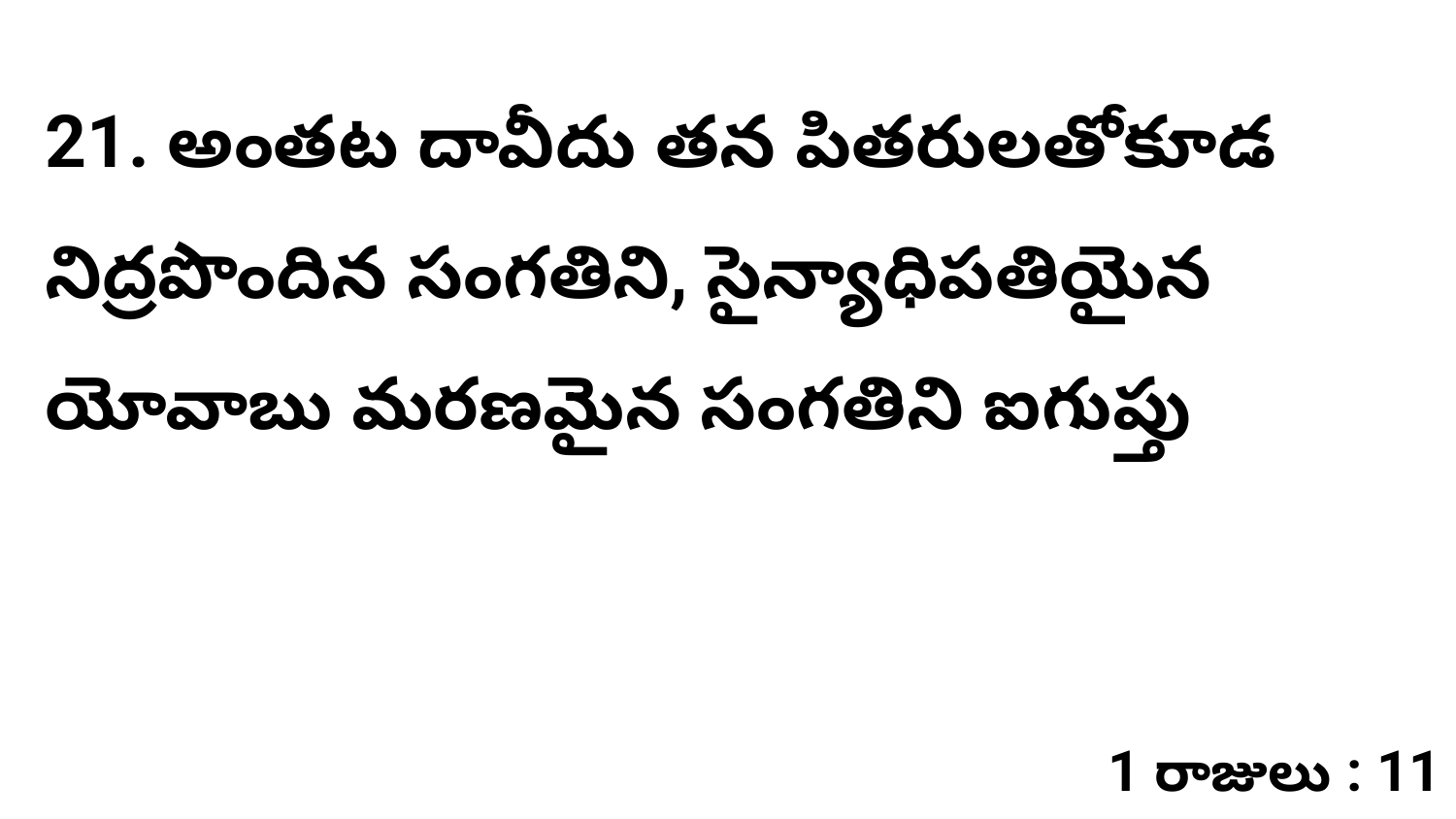

21. ​అంతట దావీదు తన పితరులతోకూడ నిద్రపొందిన సంగతిని, సైన్యాధిపతియైన యోవాబు మరణమైన సంగతిని ఐగుప్తు
1 రాజులు : 11